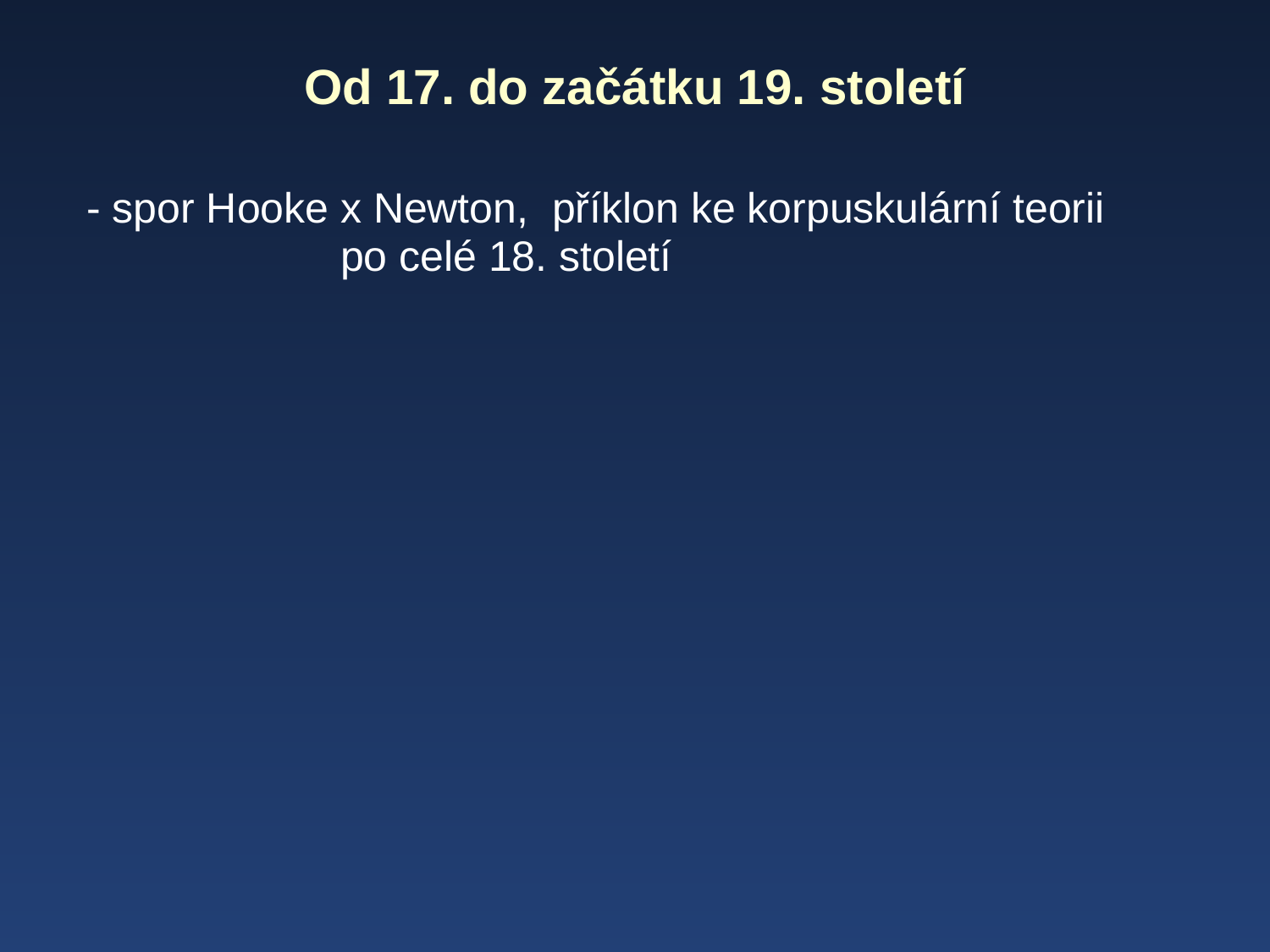

Od 17. do začátku 19. století
- spor Hooke x Newton,  příklon ke korpuskulární teorii                            	po celé 18. století